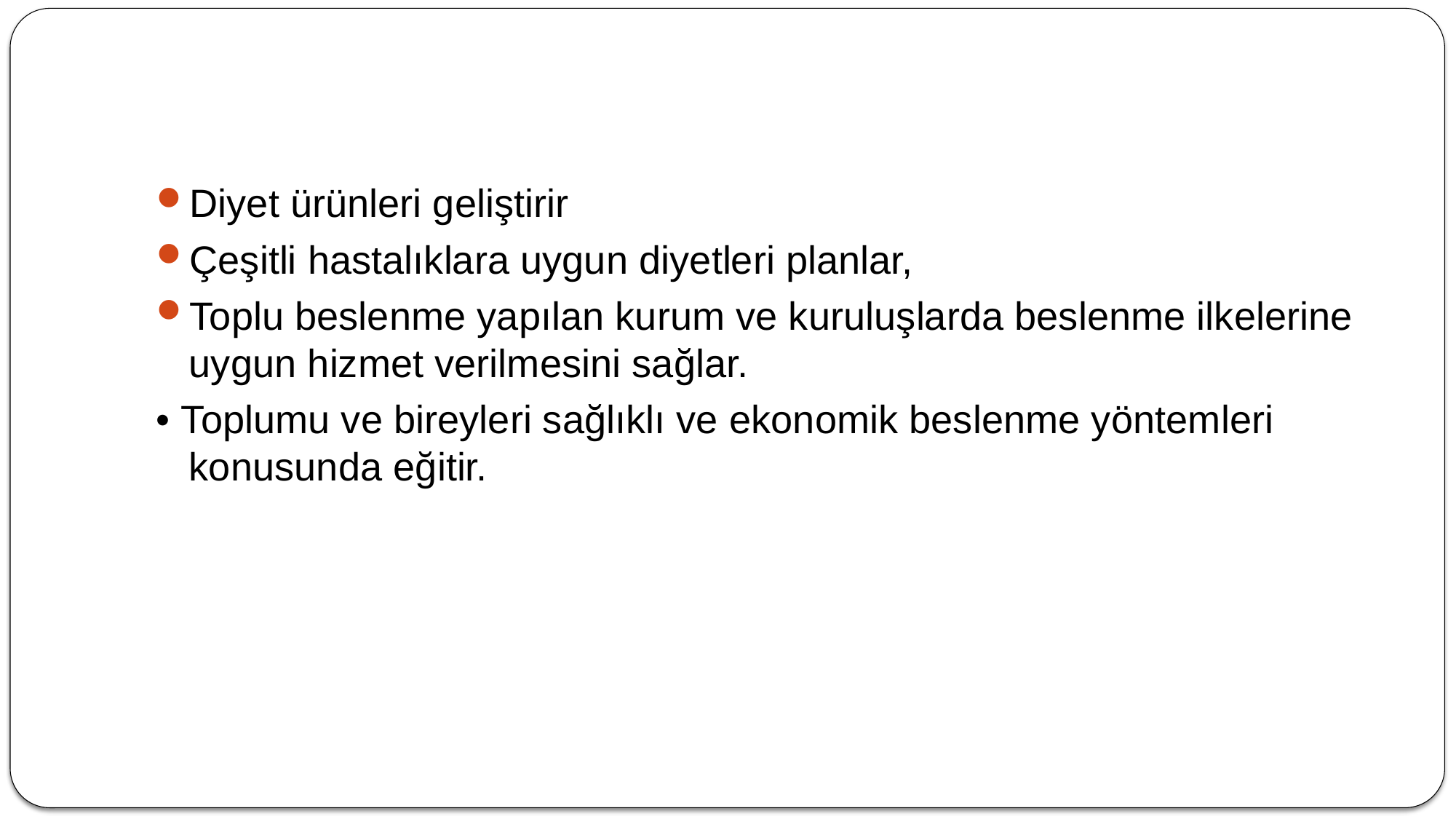

#
Diyet ürünleri geliştirir
Çeşitli hastalıklara uygun diyetleri planlar,
Toplu beslenme yapılan kurum ve kuruluşlarda beslenme ilkelerine uygun hizmet verilmesini sağlar.
• Toplumu ve bireyleri sağlıklı ve ekonomik beslenme yöntemleri konusunda eğitir.